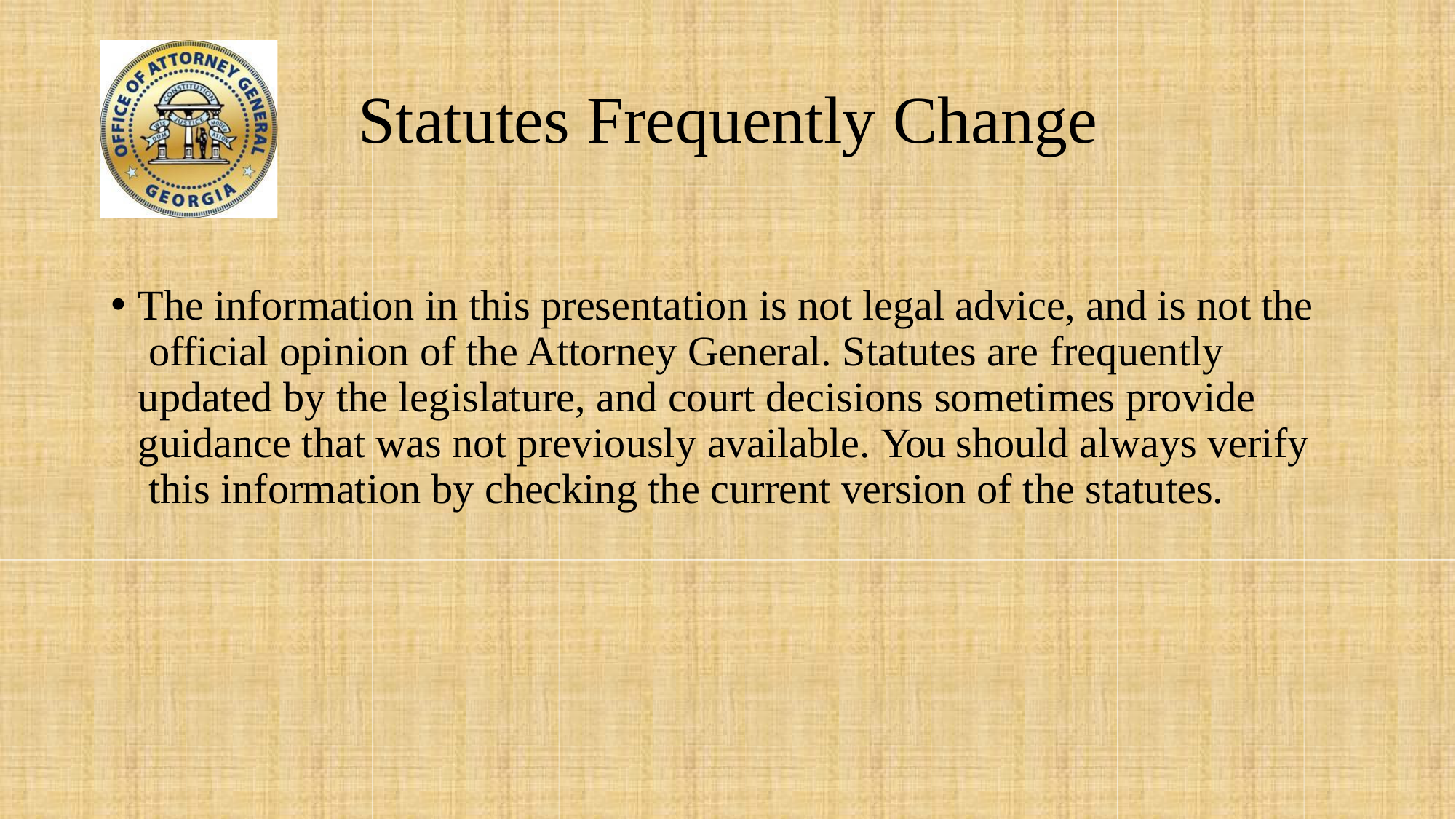

# Statutes Frequently Change
The information in this presentation is not legal advice, and is not the  official opinion of the Attorney General. Statutes are frequently  updated by the legislature, and court decisions sometimes provide  guidance that was not previously available. You should always verify  this information by checking the current version of the statutes.